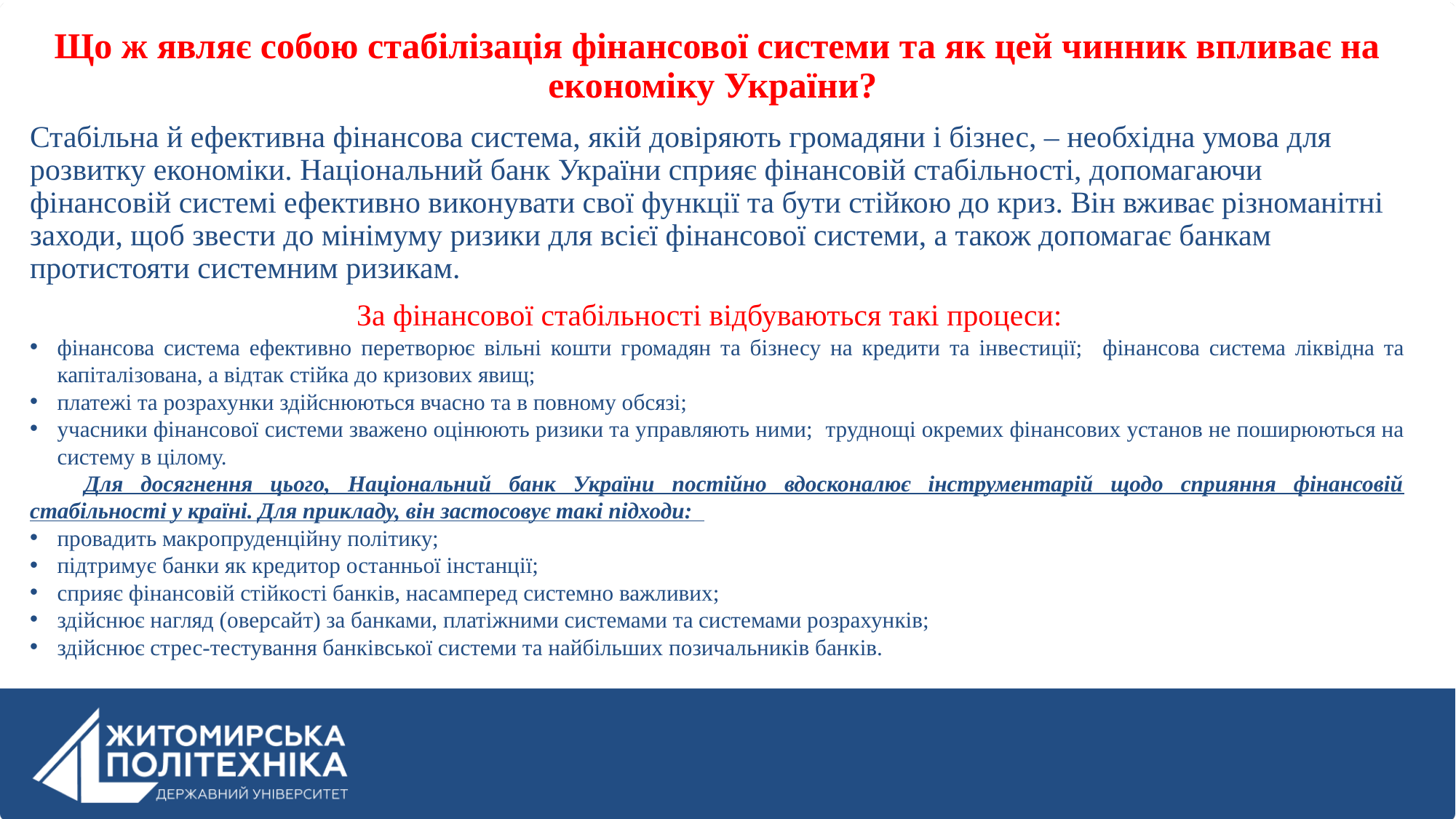

Що ж являє собою стабілізація фінансової системи та як цей чинник впливає на економіку України?
Стабільна й ефективна фінансова система, якій довіряють громадяни і бізнес, – необхідна умова для розвитку економіки. Національний банк України сприяє фінансовій стабільності, допомагаючи фінансовій системі ефективно виконувати свої функції та бути стійкою до криз. Він вживає різноманітні заходи, щоб звести до мінімуму ризики для всієї фінансової системи, а також допомагає банкам протистояти системним ризикам.
За фінансової стабільності відбуваються такі процеси: ­
фінансова система ефективно перетворює вільні кошти громадян та бізнесу на кредити та інвестиції; ­ фінансова система ліквідна та капіталізована, а відтак стійка до кризових явищ; ­
платежі та розрахунки здійснюються вчасно та в повному обсязі; ­
учасники фінансової системи зважено оцінюють ризики та управляють ними; ­ труднощі окремих фінансових установ не поширюються на систему в цілому. ­
Для досягнення цього, Національний банк України постійно вдосконалює інструментарій щодо сприяння фінансовій стабільності у країні. Для прикладу, він застосовує такі підходи: ­
провадить макропруденційну політику; ­
підтримує банки як кредитор останньої інстанції; ­
сприяє фінансовій стійкості банків, насамперед системно важливих; ­
здійснює нагляд (оверсайт) за банками, платіжними системами та системами розрахунків; ­
здійснює стрес-тестування банківської системи та найбільших позичальників банків.